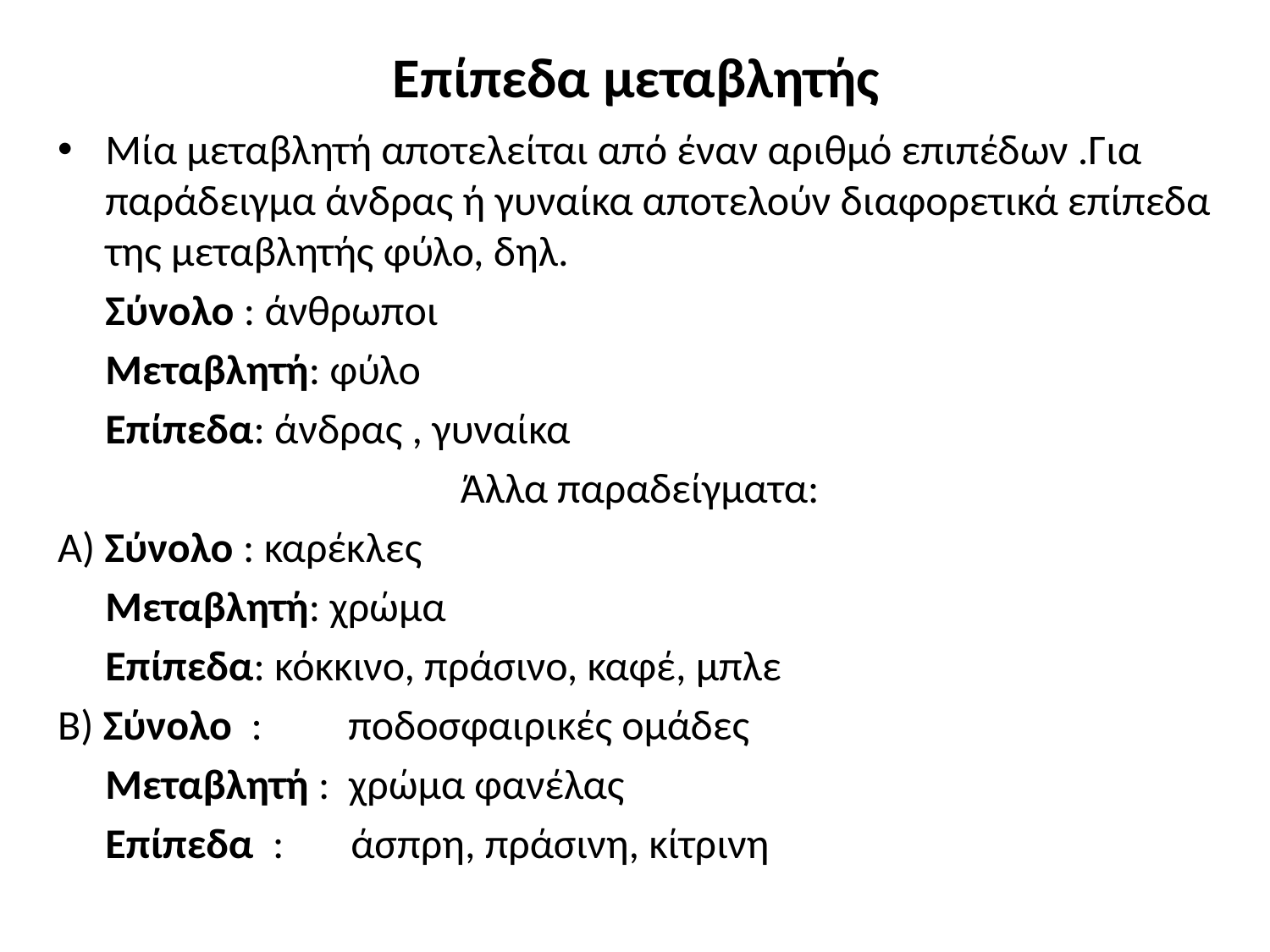

# Επίπεδα μεταβλητής
Μία μεταβλητή αποτελείται από έναν αριθμό επιπέδων .Για παράδειγμα άνδρας ή γυναίκα αποτελούν διαφορετικά επίπεδα της μεταβλητής φύλο, δηλ.
     Σύνολο : άνθρωποι
     Μεταβλητή: φύλο
     Επίπεδα: άνδρας , γυναίκα
Άλλα παραδείγματα:
Α) Σύνολο : καρέκλες
     Μεταβλητή: χρώμα
     Επίπεδα: κόκκινο, πράσινο, καφέ, μπλε
Β) Σύνολο  :         ποδοσφαιρικές ομάδες
     Μεταβλητή :  χρώμα φανέλας
     Επίπεδα  :       άσπρη, πράσινη, κίτρινη